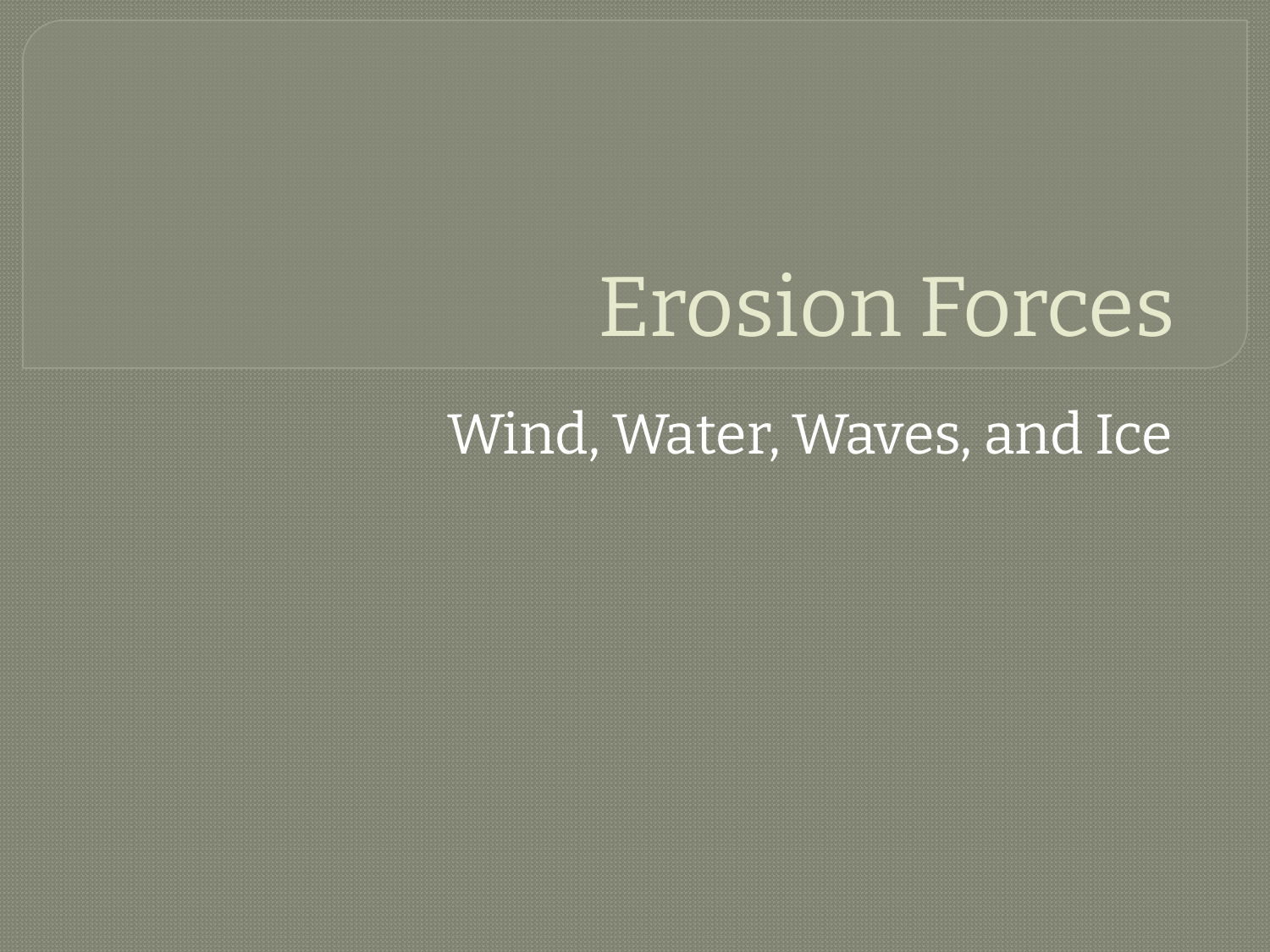

# Erosion Forces
Wind, Water, Waves, and Ice